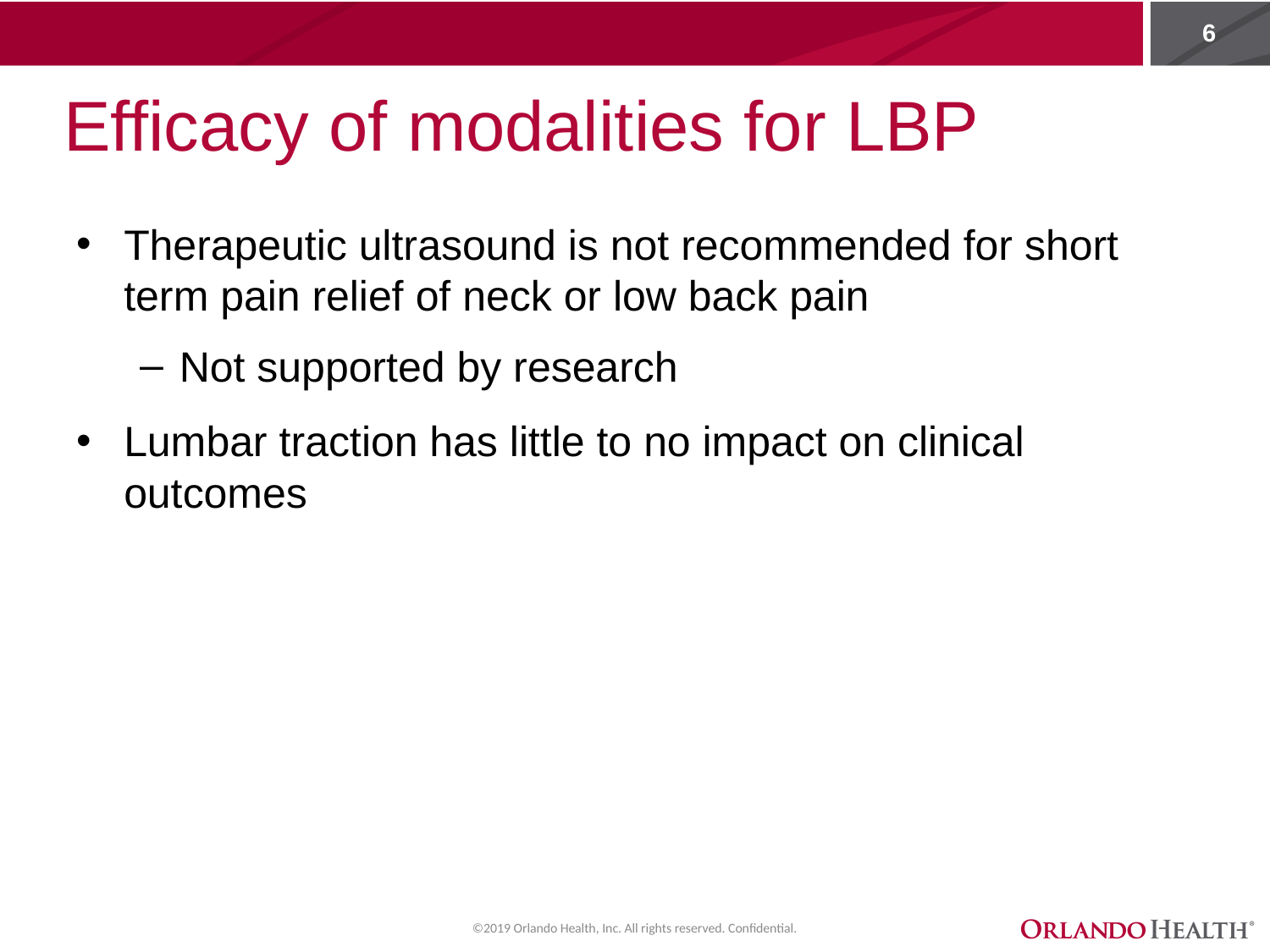

# Efficacy of modalities for LBP
Therapeutic ultrasound is not recommended for short term pain relief of neck or low back pain
Not supported by research
Lumbar traction has little to no impact on clinical outcomes